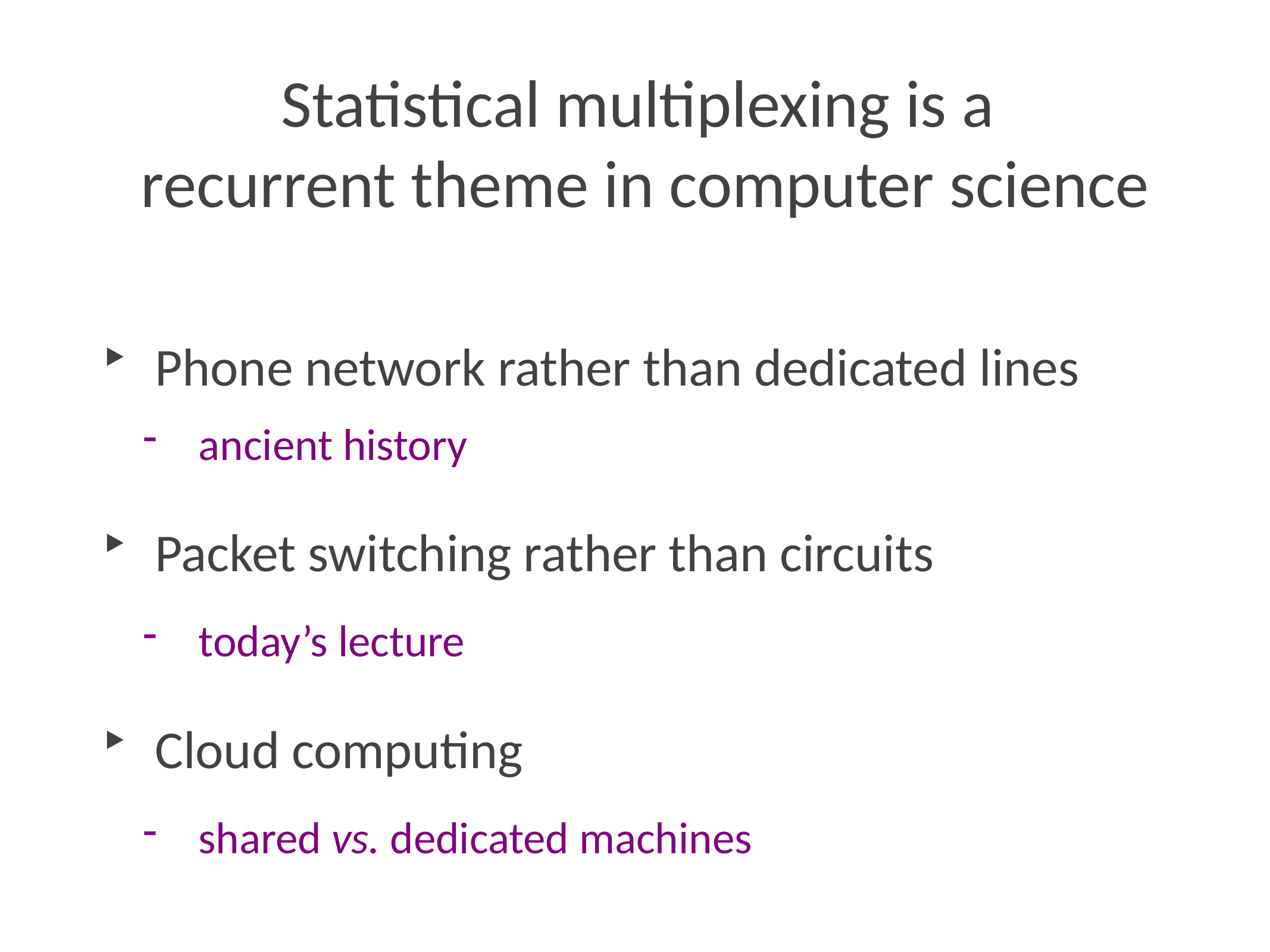

# Statistical multiplexing is a recurrent theme in computer science

Phone network rather than dedicated lines
ancient history
Packet switching rather than circuits
today’s lecture
Cloud computing
shared vs. dedicated machines